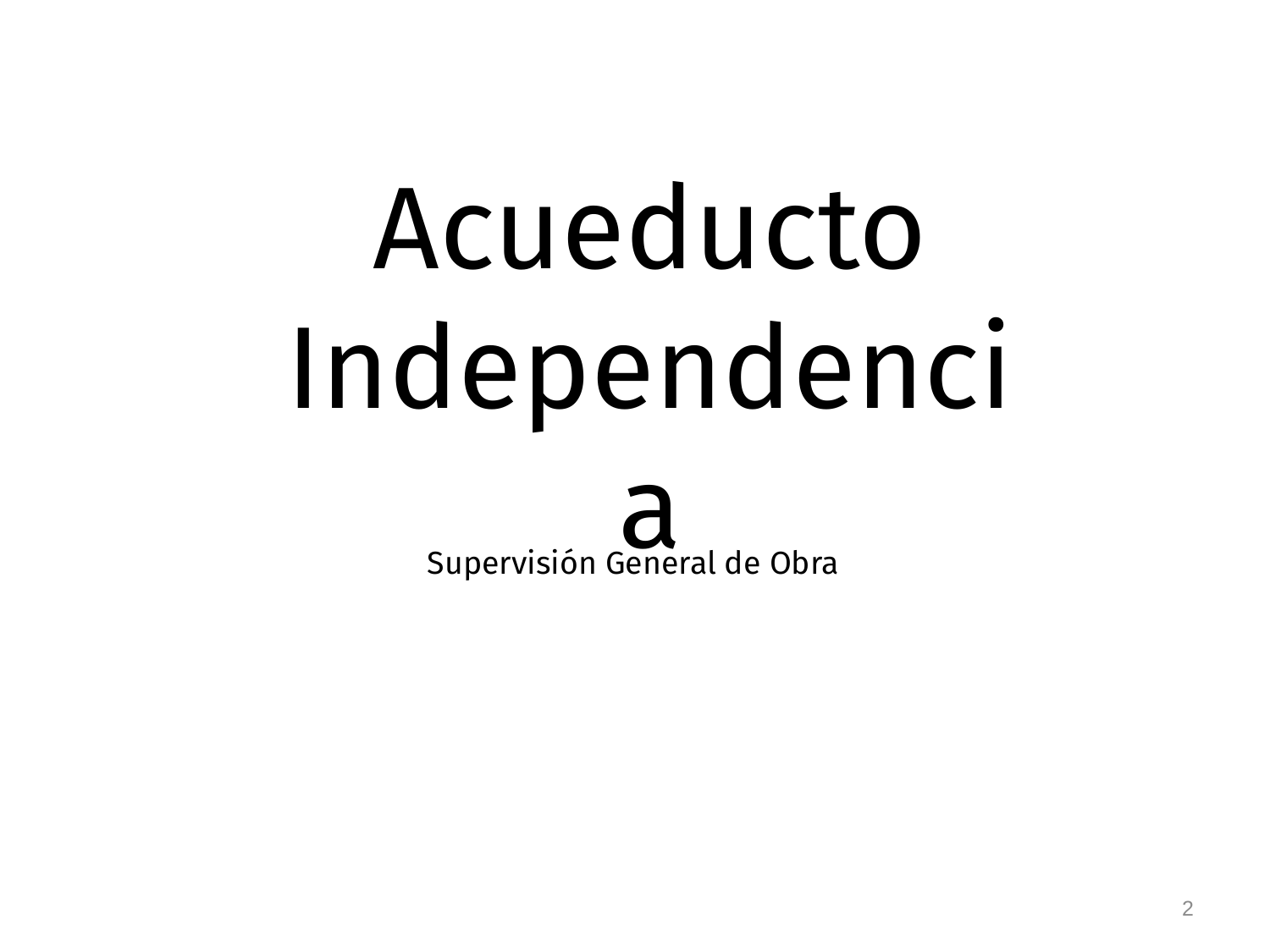

Acueducto Independencia
Supervisión General de Obra
2